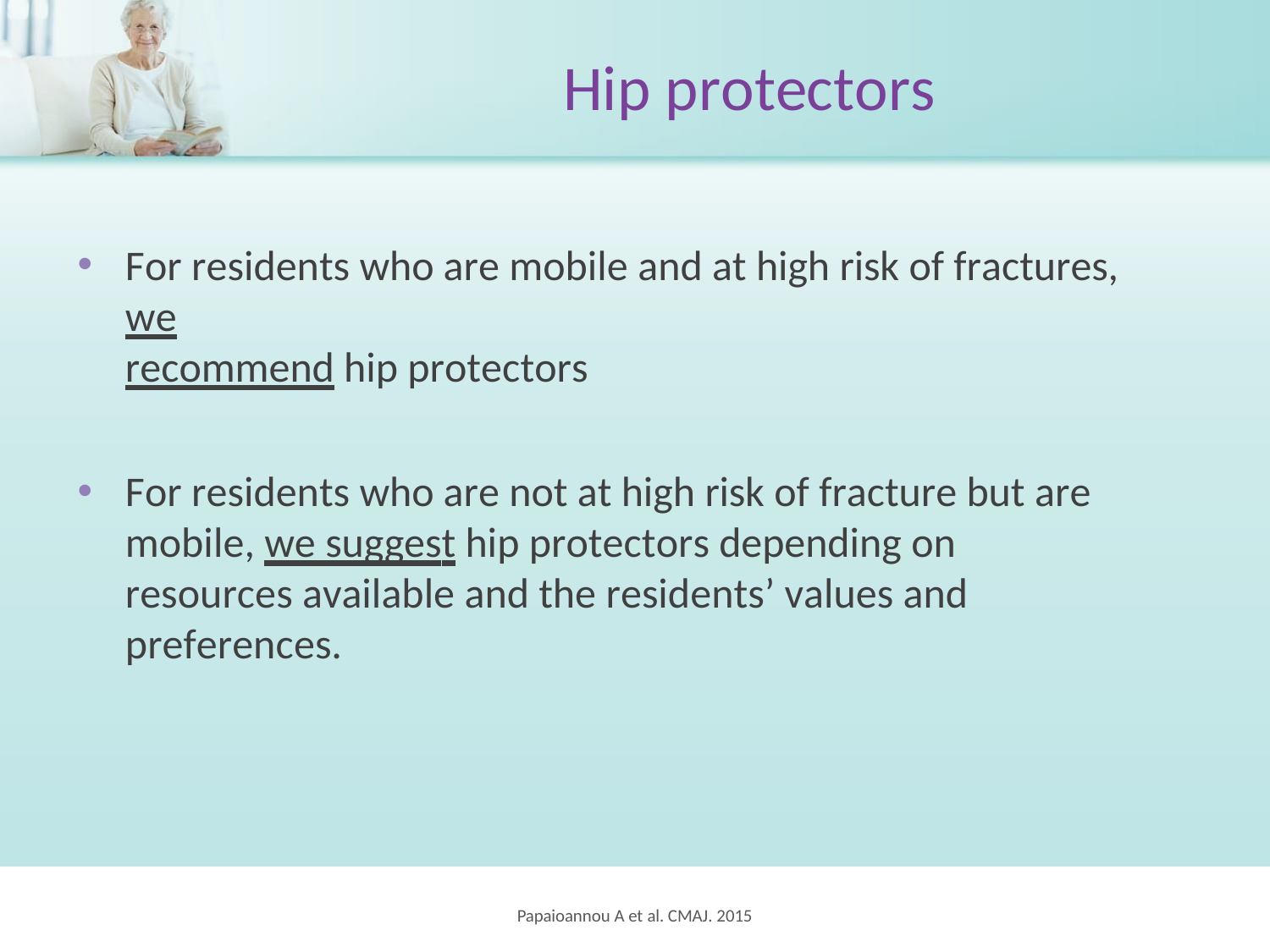

# Hip protectors
For residents who are mobile and at high risk of fractures, we
recommend hip protectors

For residents who are not at high risk of fracture but are mobile, we suggest hip protectors depending on resources available and the residents’ values and preferences.
Papaioannou A et al. CMAJ. 2015